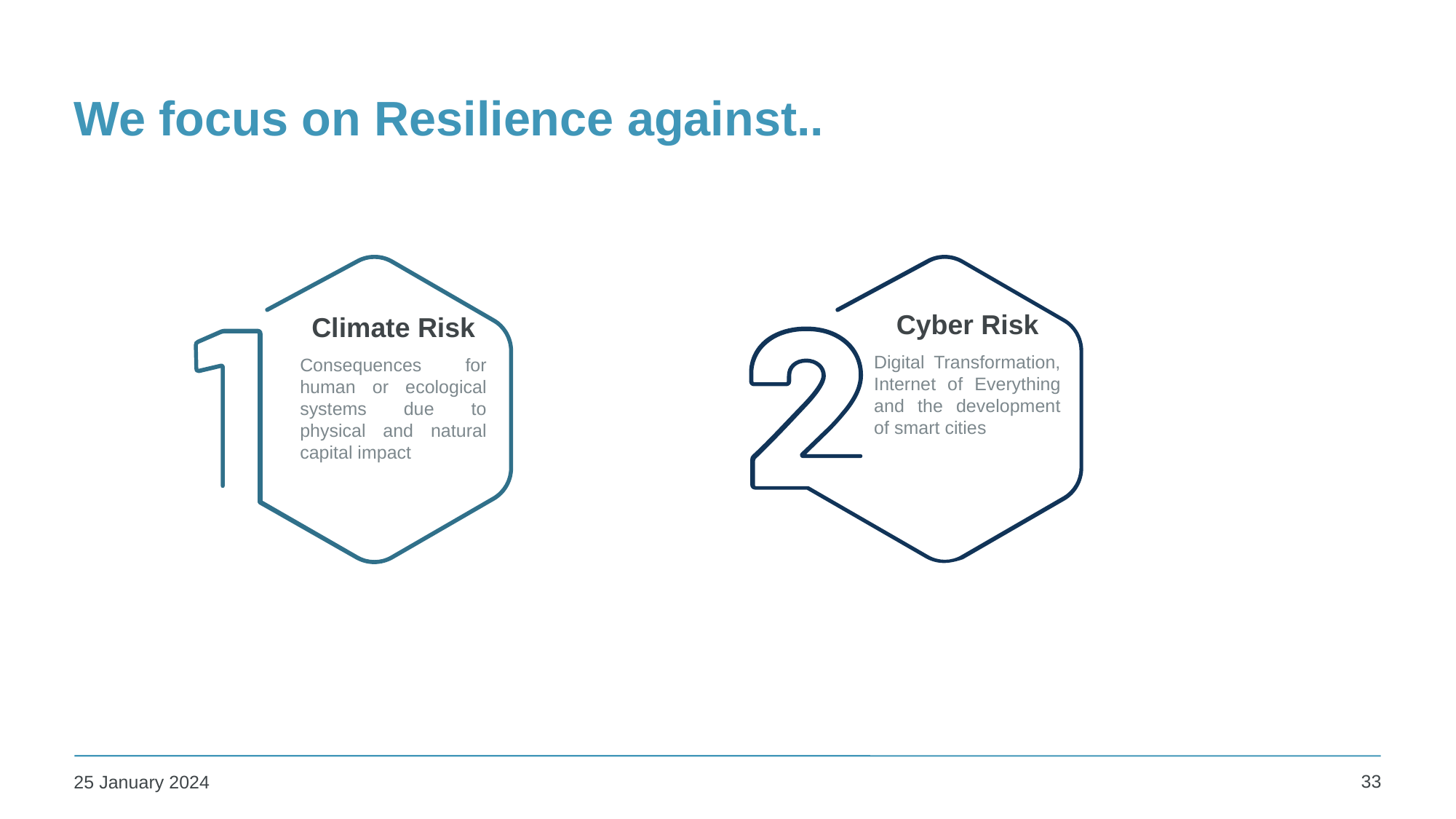

# We focus on Resilience against..

Cyber Risk
Digital Transformation, Internet of Everything and the development of smart cities
Climate Risk
Consequences for human or ecological systems due to physical and natural capital impact
33
25 January 2024